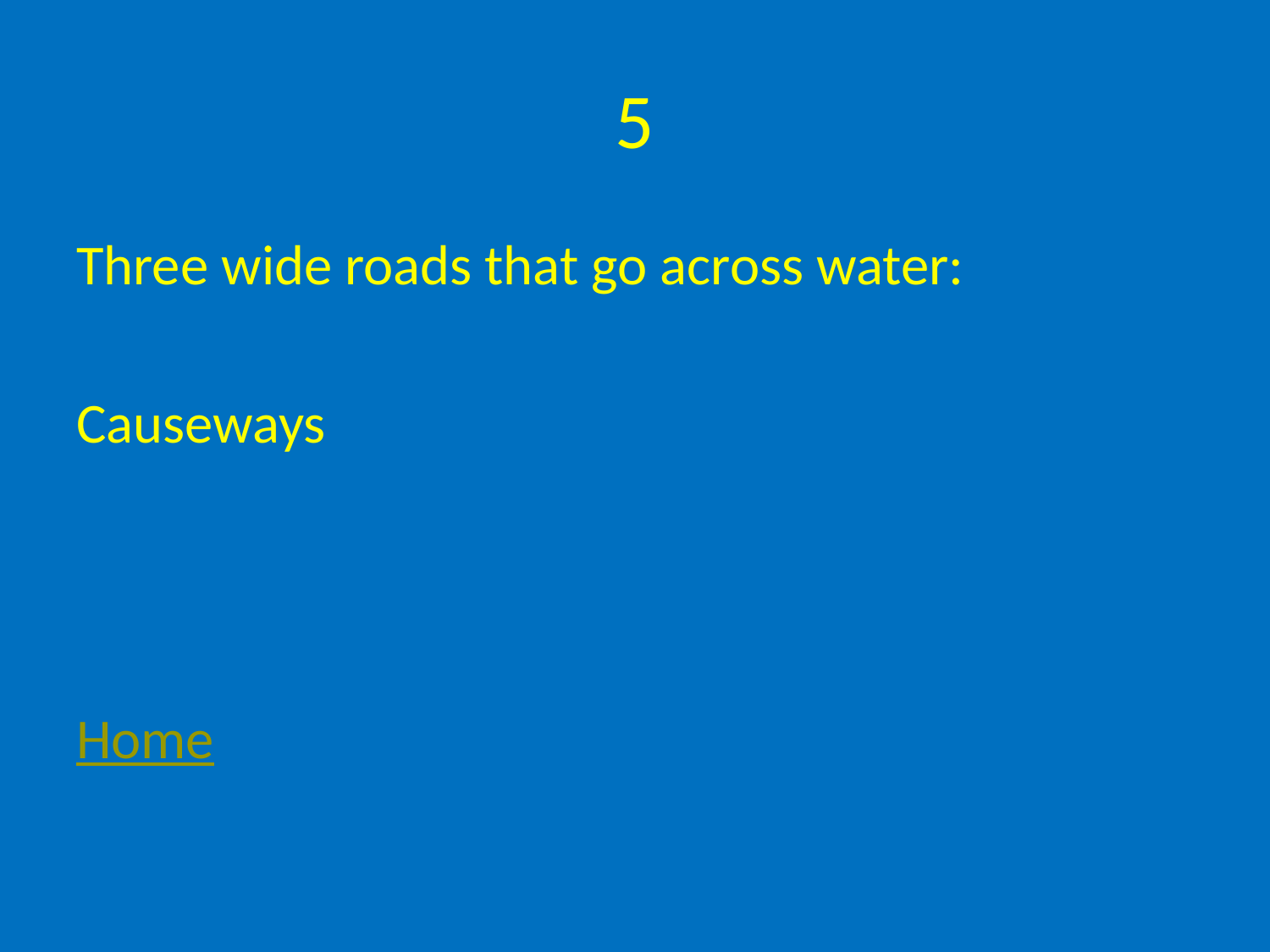

# 5
Three wide roads that go across water:

Causeways

Home